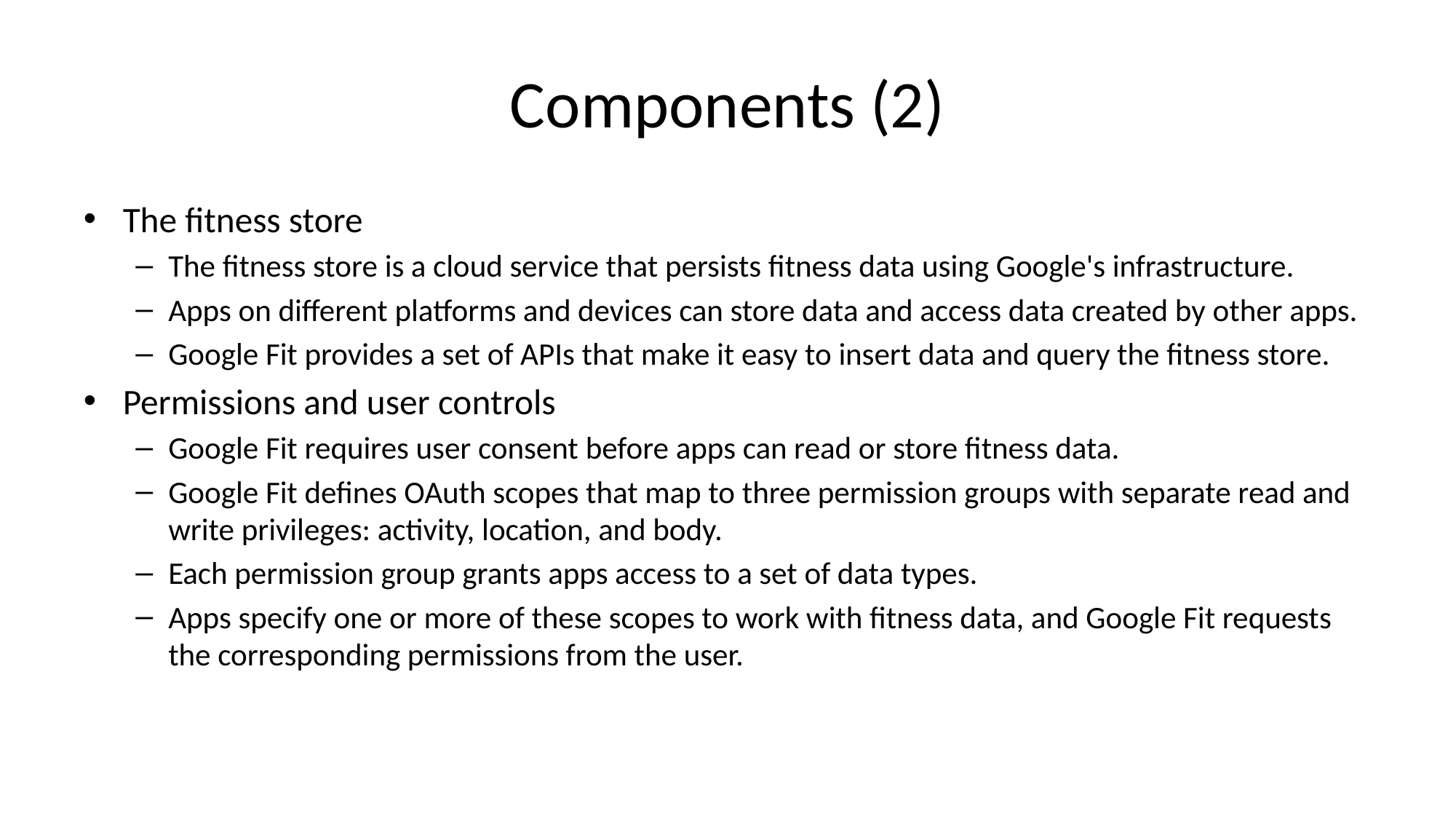

# Components (2)
The fitness store
The fitness store is a cloud service that persists fitness data using Google's infrastructure.
Apps on different platforms and devices can store data and access data created by other apps.
Google Fit provides a set of APIs that make it easy to insert data and query the fitness store.
Permissions and user controls
Google Fit requires user consent before apps can read or store fitness data.
Google Fit defines OAuth scopes that map to three permission groups with separate read and write privileges: activity, location, and body.
Each permission group grants apps access to a set of data types.
Apps specify one or more of these scopes to work with fitness data, and Google Fit requests the corresponding permissions from the user.